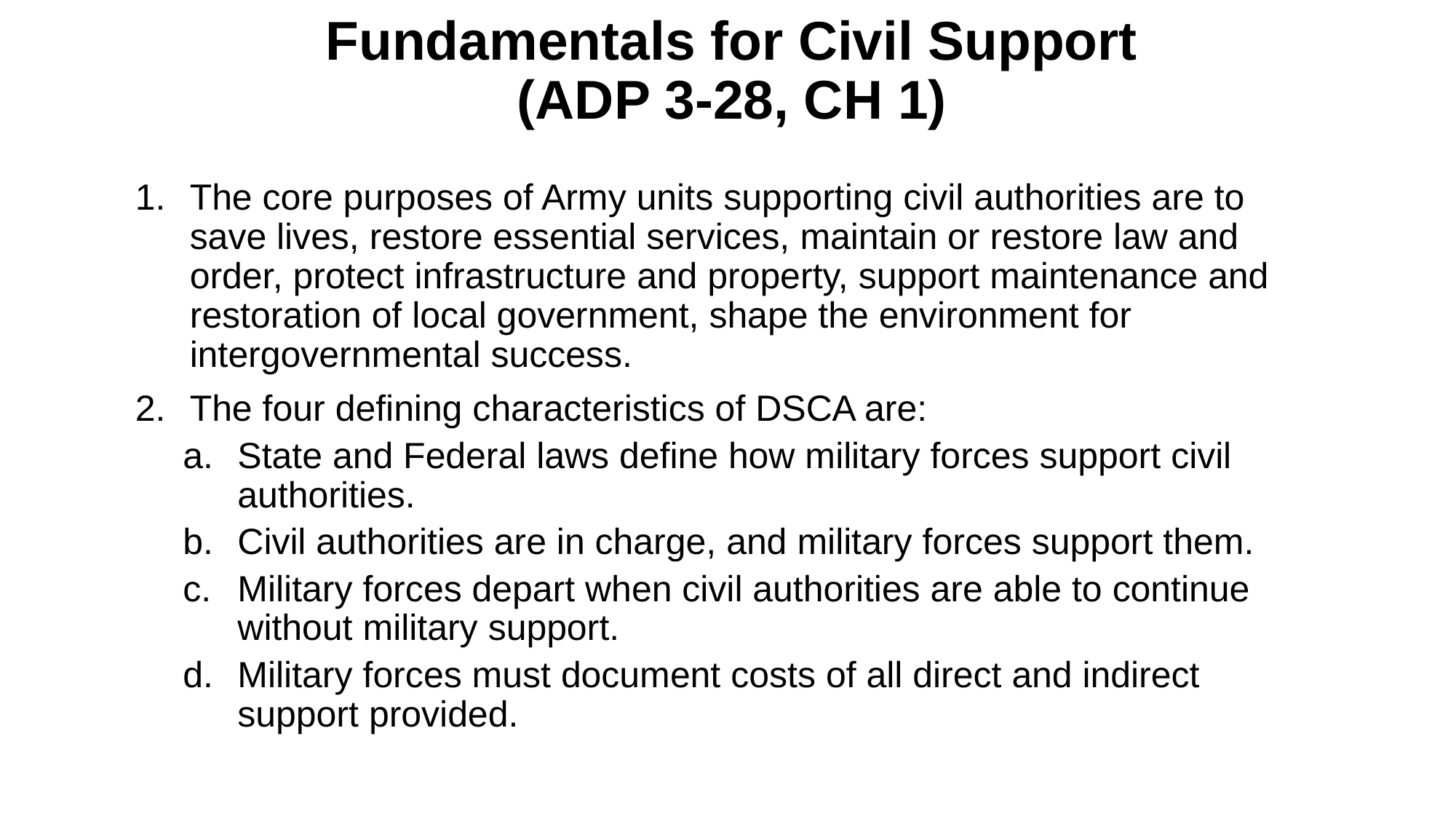

Fundamentals for Civil Support
(ADP 3-28, CH 1)
The core purposes of Army units supporting civil authorities are to save lives, restore essential services, maintain or restore law and order, protect infrastructure and property, support maintenance and restoration of local government, shape the environment for intergovernmental success.
The four defining characteristics of DSCA are:
State and Federal laws define how military forces support civil authorities.
Civil authorities are in charge, and military forces support them.
Military forces depart when civil authorities are able to continue without military support.
Military forces must document costs of all direct and indirect support provided.